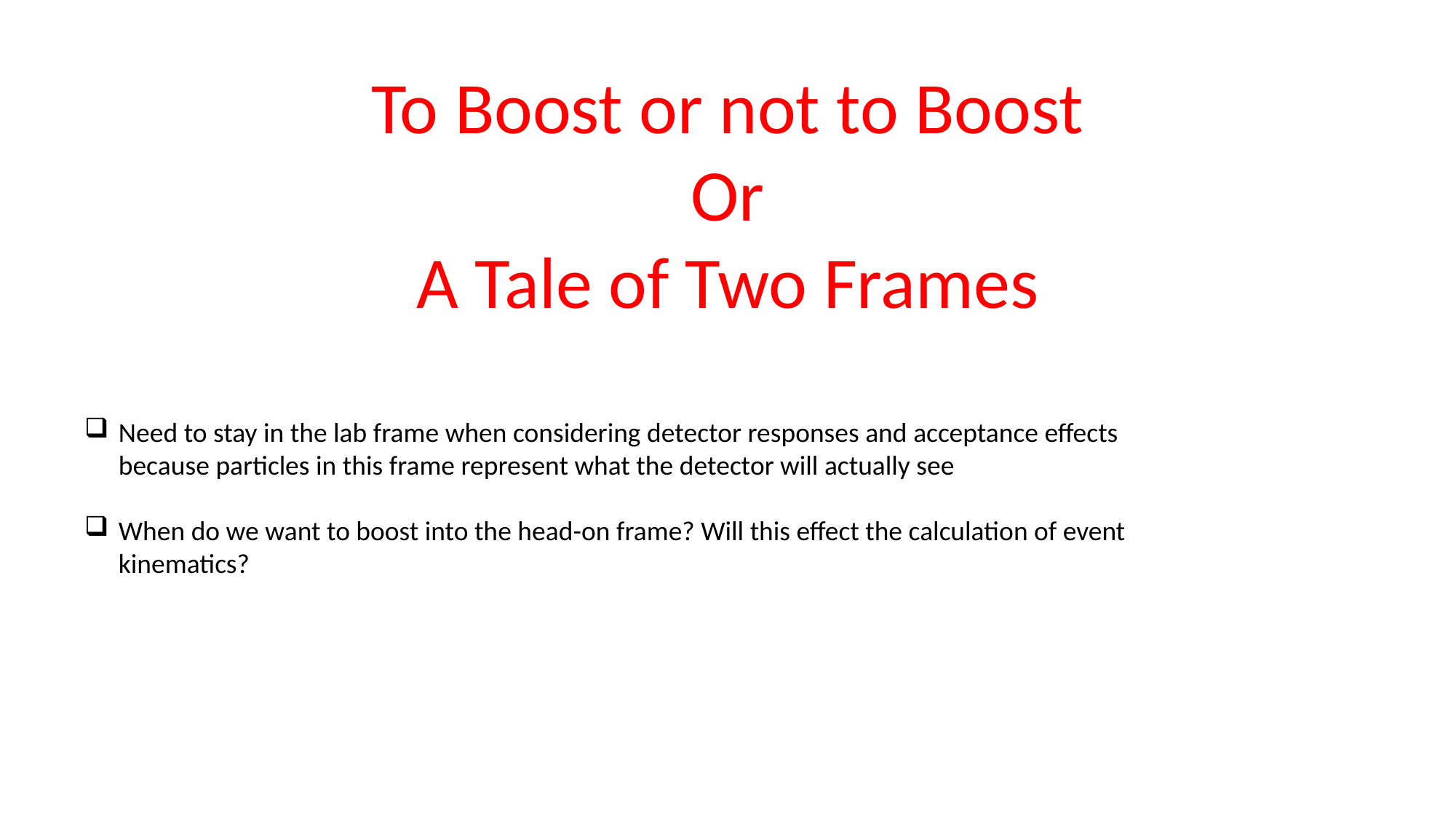

To Boost or not to Boost
Or
A Tale of Two Frames
Need to stay in the lab frame when considering detector responses and acceptance effects because particles in this frame represent what the detector will actually see

When do we want to boost into the head-on frame? Will this effect the calculation of event kinematics?